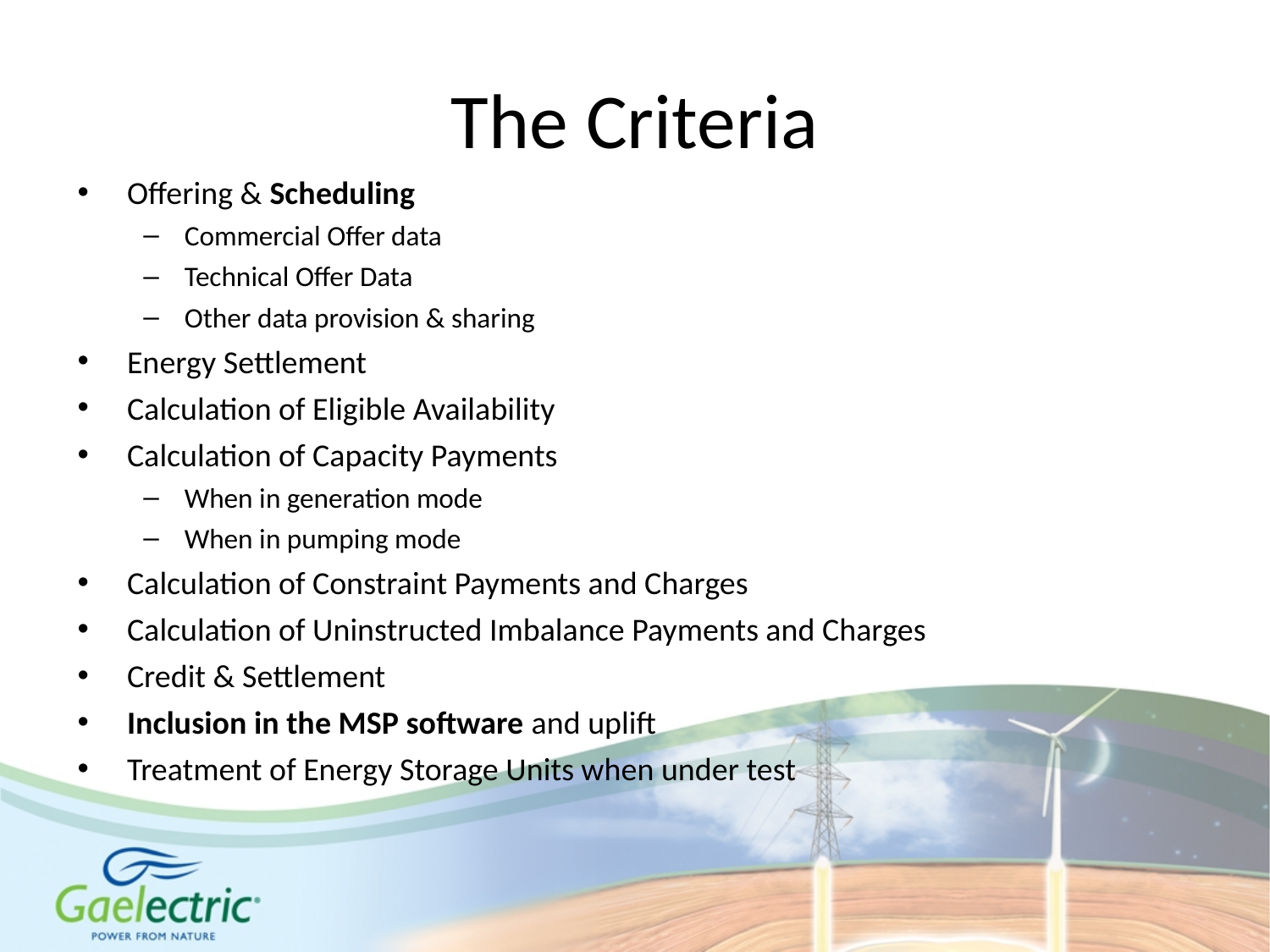

# The Criteria
Offering & Scheduling
Commercial Offer data
Technical Offer Data
Other data provision & sharing
Energy Settlement
Calculation of Eligible Availability
Calculation of Capacity Payments
When in generation mode
When in pumping mode
Calculation of Constraint Payments and Charges
Calculation of Uninstructed Imbalance Payments and Charges
Credit & Settlement
Inclusion in the MSP software and uplift
Treatment of Energy Storage Units when under test